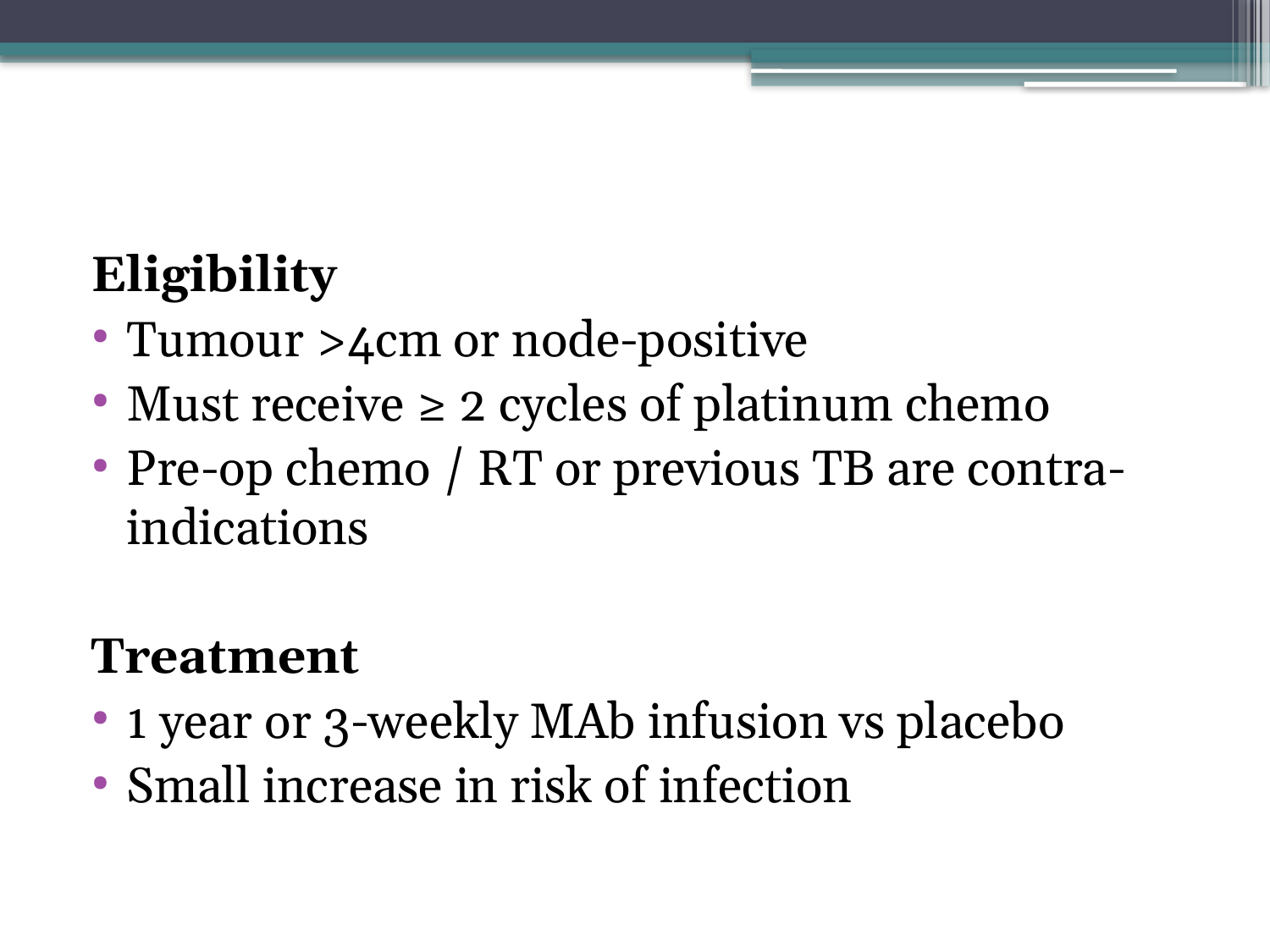

#
Eligibility
Tumour >4cm or node-positive
Must receive ≥ 2 cycles of platinum chemo
Pre-op chemo / RT or previous TB are contra-indications

Treatment
1 year or 3-weekly MAb infusion vs placebo
Small increase in risk of infection